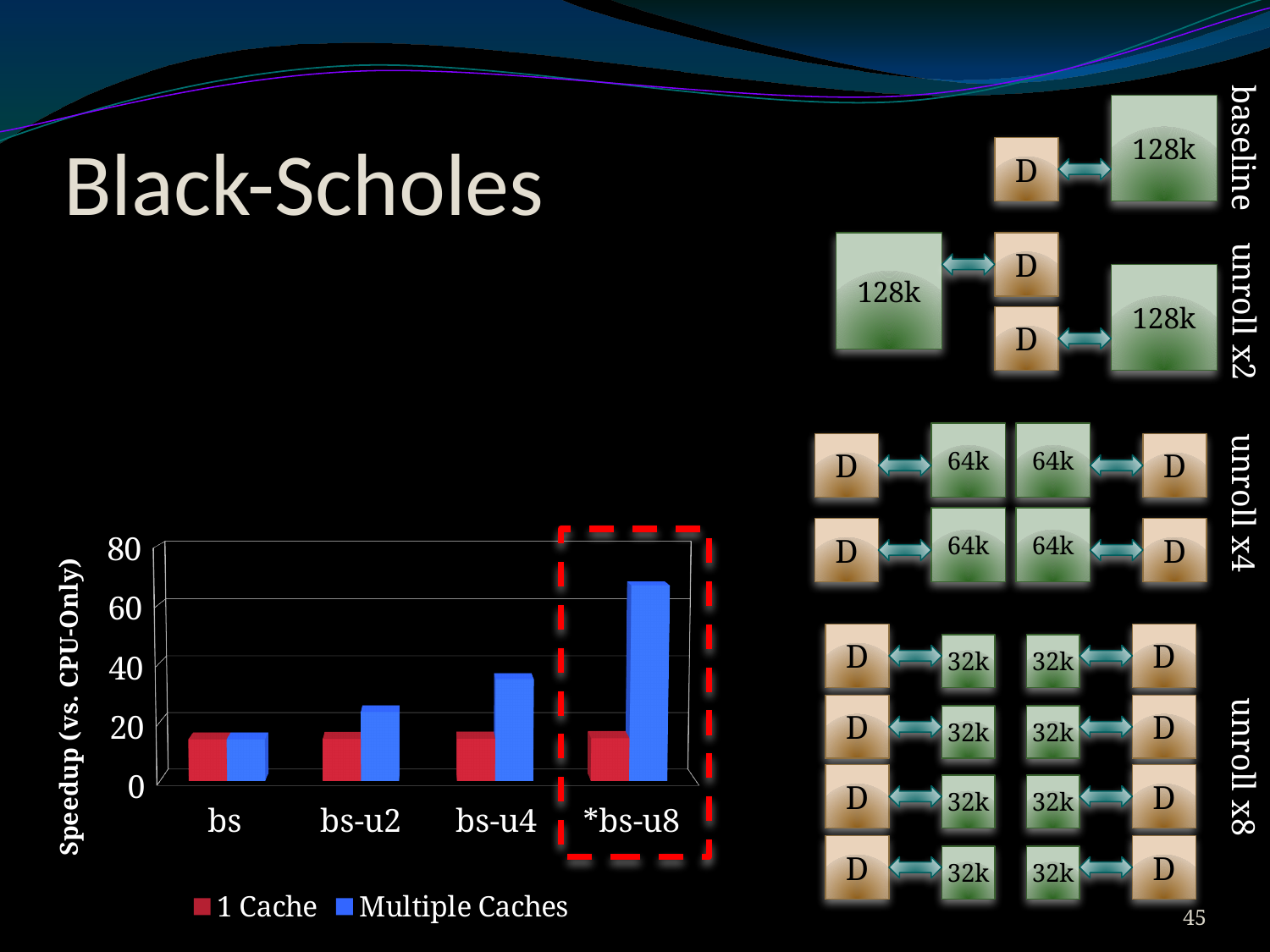

# Black-Scholes
baseline
128k
D

128k
D

unroll x2
128k
D

64k
D

64k
D

unroll x4

[unsupported chart]

64k
D

64k
D

D
32k

D
32k

D
32k

D
32k

unroll x8
D
32k

D
32k

D
32k

D
32k

45